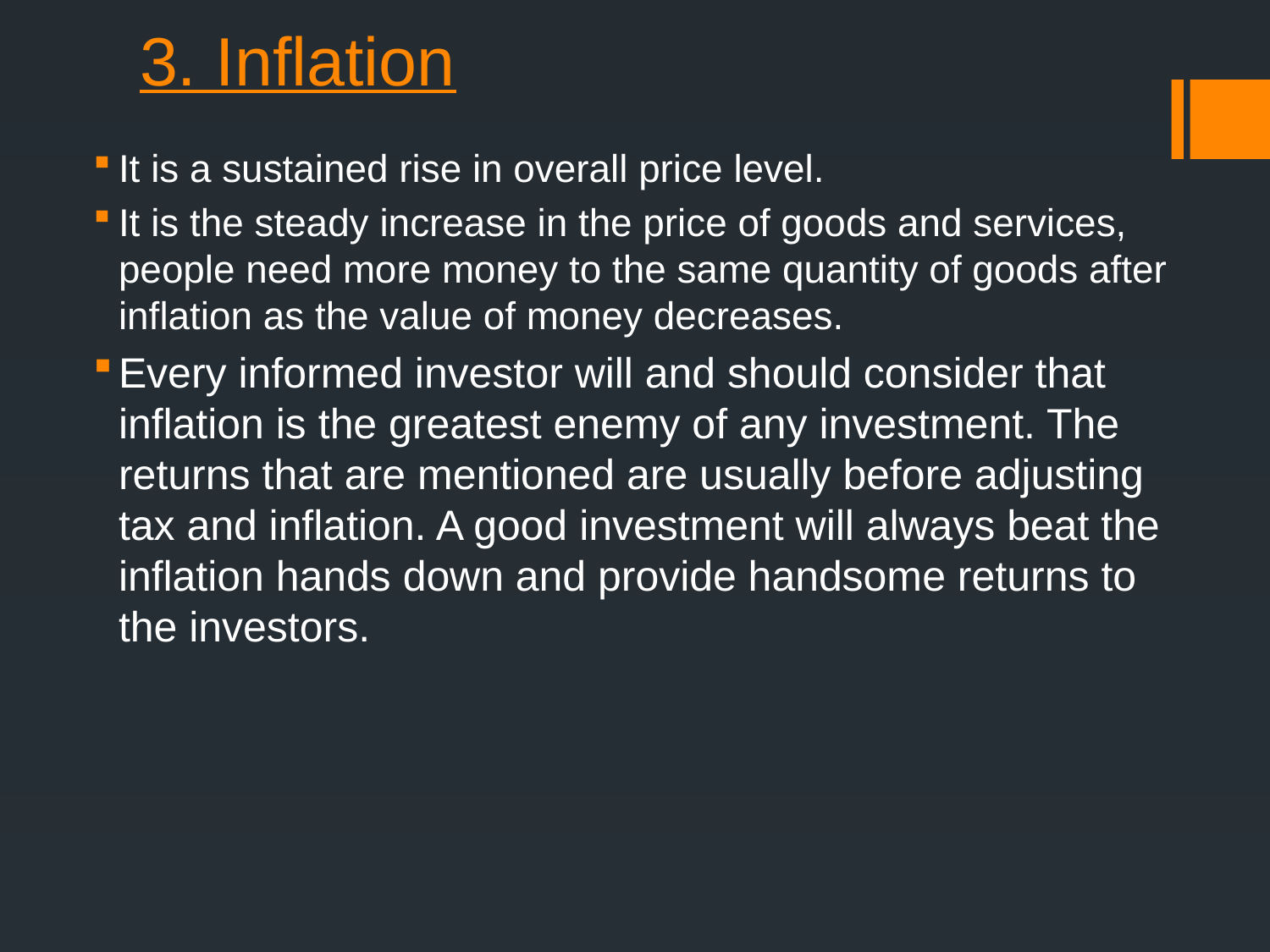

# 3. Inflation
It is a sustained rise in overall price level.
It is the steady increase in the price of goods and services, people need more money to the same quantity of goods after inflation as the value of money decreases.
Every informed investor will and should consider that inflation is the greatest enemy of any investment. The returns that are mentioned are usually before adjusting tax and inflation. A good investment will always beat the inflation hands down and provide handsome returns to the investors.